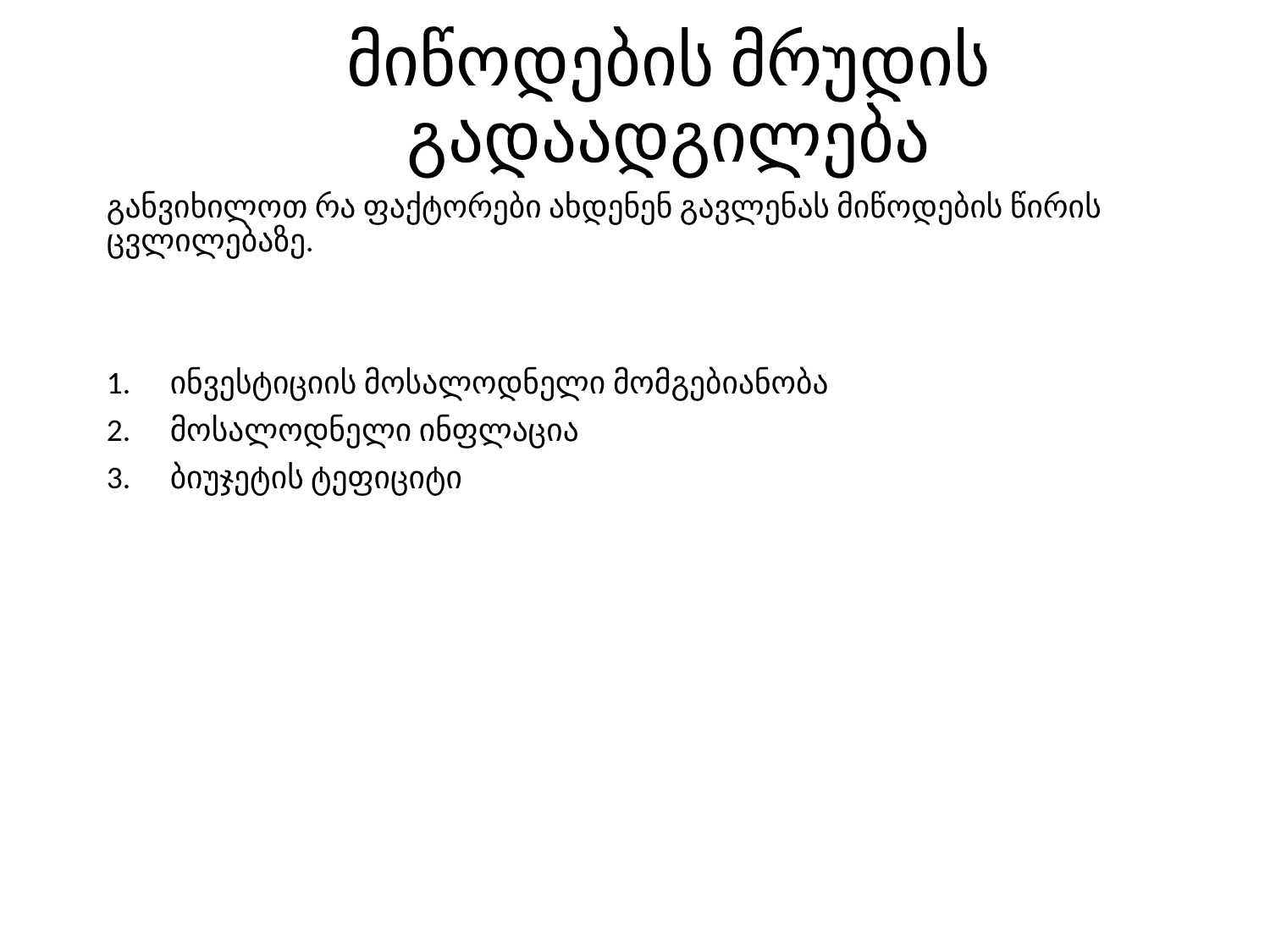

# მიწოდების მრუდის გადაადგილება
განვიხილოთ რა ფაქტორები ახდენენ გავლენას მიწოდების წირის ცვლილებაზე.

ინვესტიციის მოსალოდნელი მომგებიანობა
მოსალოდნელი ინფლაცია
ბიუჯეტის ტეფიციტი